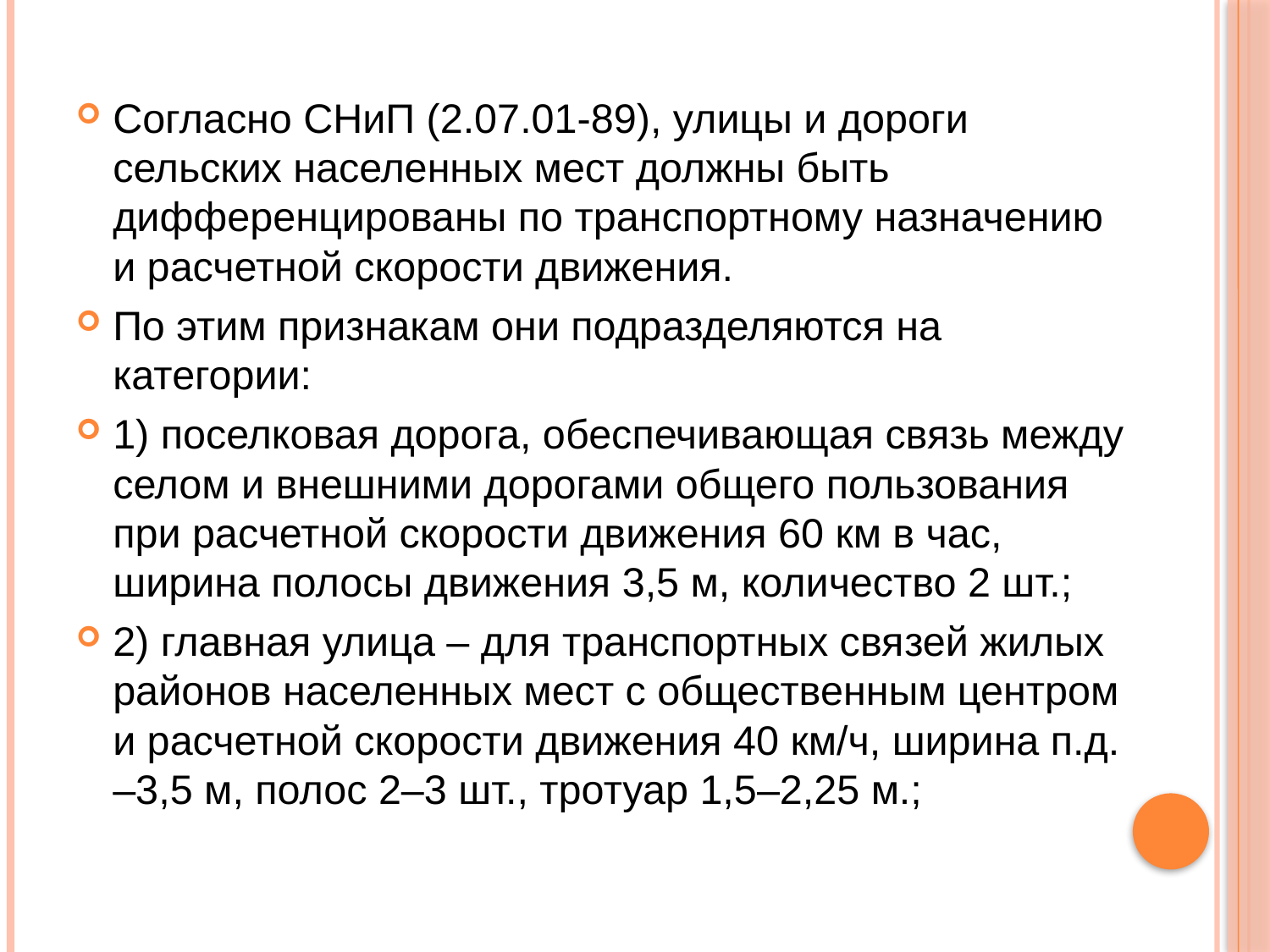

Согласно СНиП (2.07.01-89), улицы и дороги сельских населенных мест должны быть дифференцированы по транспортному назначению и расчетной скорости движения.
По этим признакам они подразделяются на категории:
1) поселковая дорога, обеспечивающая связь между селом и внешними дорогами общего пользования при расчетной скорости движения 60 км в час, ширина полосы движения 3,5 м, количество 2 шт.;
2) главная улица – для транспортных свя­зей жилых районов населенных мест с общественным центром и расчет­ной скорости движения 40 км/ч, ширина п.д. –3,5 м, полос 2–3 шт., тротуар 1,5–2,25 м.;